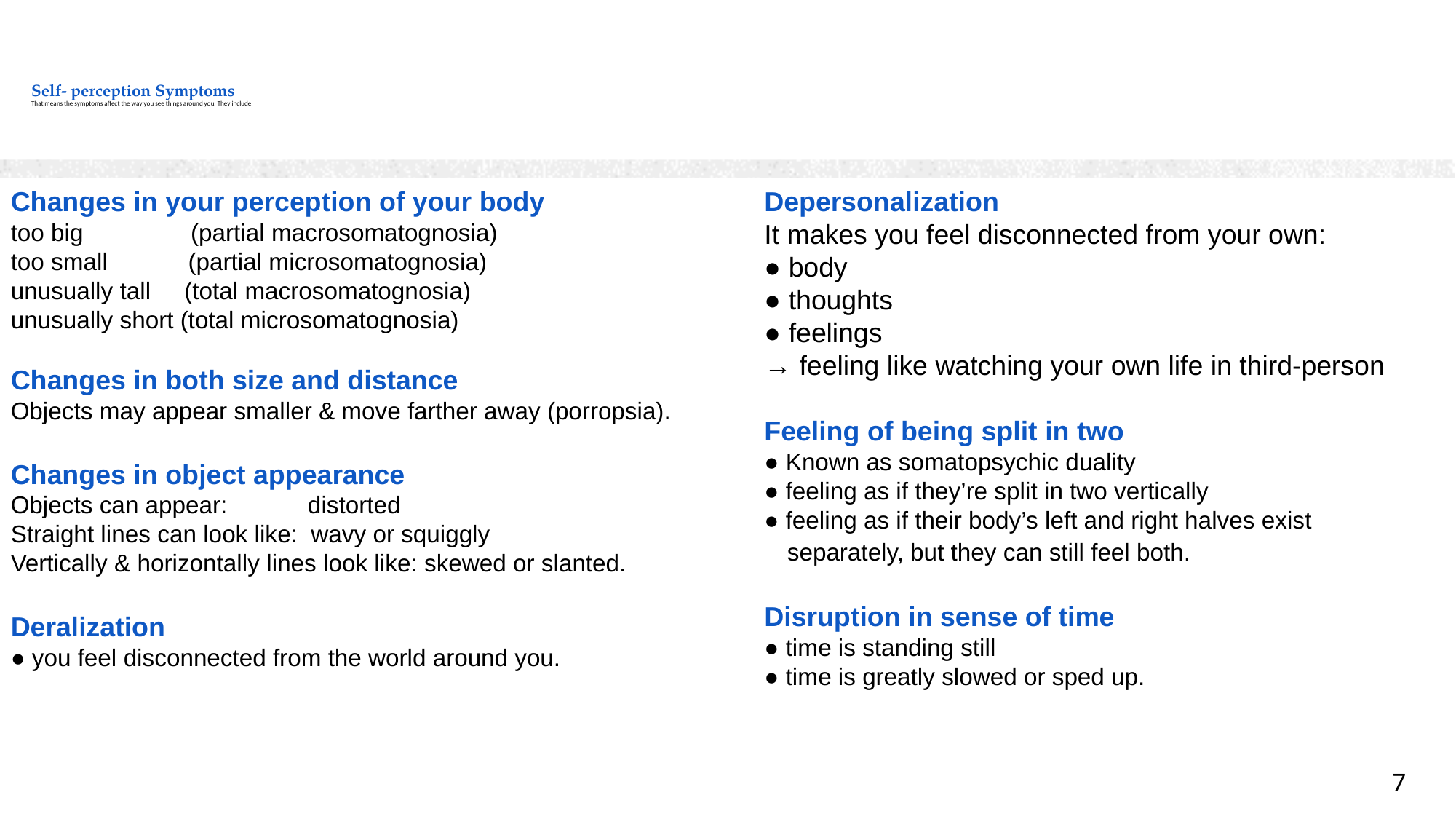

# Self- perception Symptoms That means the symptoms affect the way you see things around you. They include:
Changes in your perception of your body
too big                (partial macrosomatognosia)
too small            (partial microsomatognosia)
unusually tall     (total macrosomatognosia)
unusually short (total microsomatognosia)

Changes in both size and distance
Objects may appear smaller & move farther away (porropsia).

Changes in object appearance
Objects can appear:            distorted
Straight lines can look like:  wavy or squiggly
Vertically & horizontally lines look like: skewed or slanted.

Deralization
● you feel disconnected from the world around you.

Depersonalization
It makes you feel disconnected from your own:
● body
● thoughts
● feelings
→ feeling like watching your own life in third-person

Feeling of being split in two
● Known as somatopsychic duality
● feeling as if they’re split in two vertically
● feeling as if their body’s left and right halves exist
   separately, but they can still feel both.

Disruption in sense of time
● time is standing still
● time is greatly slowed or sped up.

7